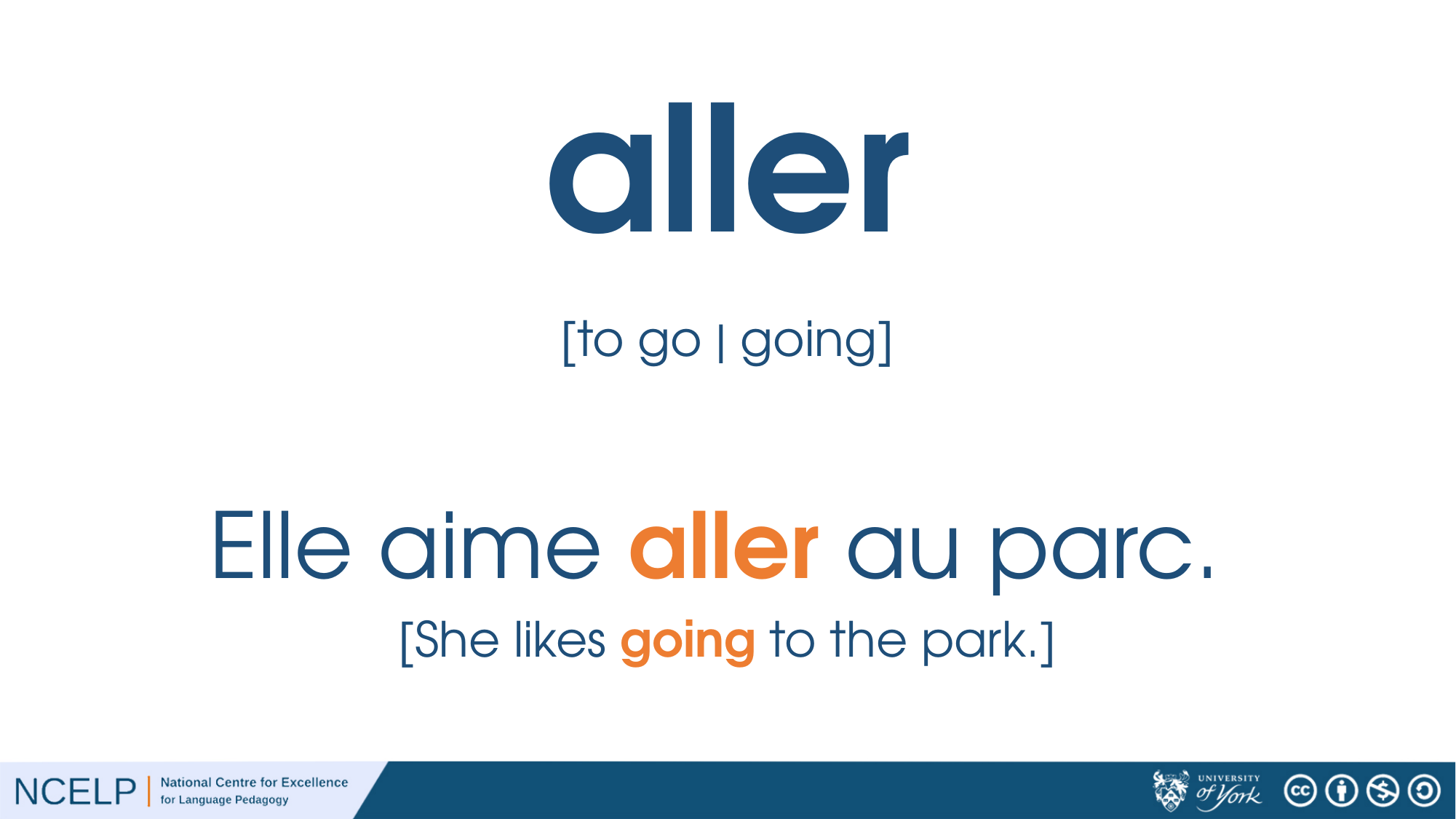

# aller
[to go | going]
Elle aime aller au parc.
[She likes going to the park.]